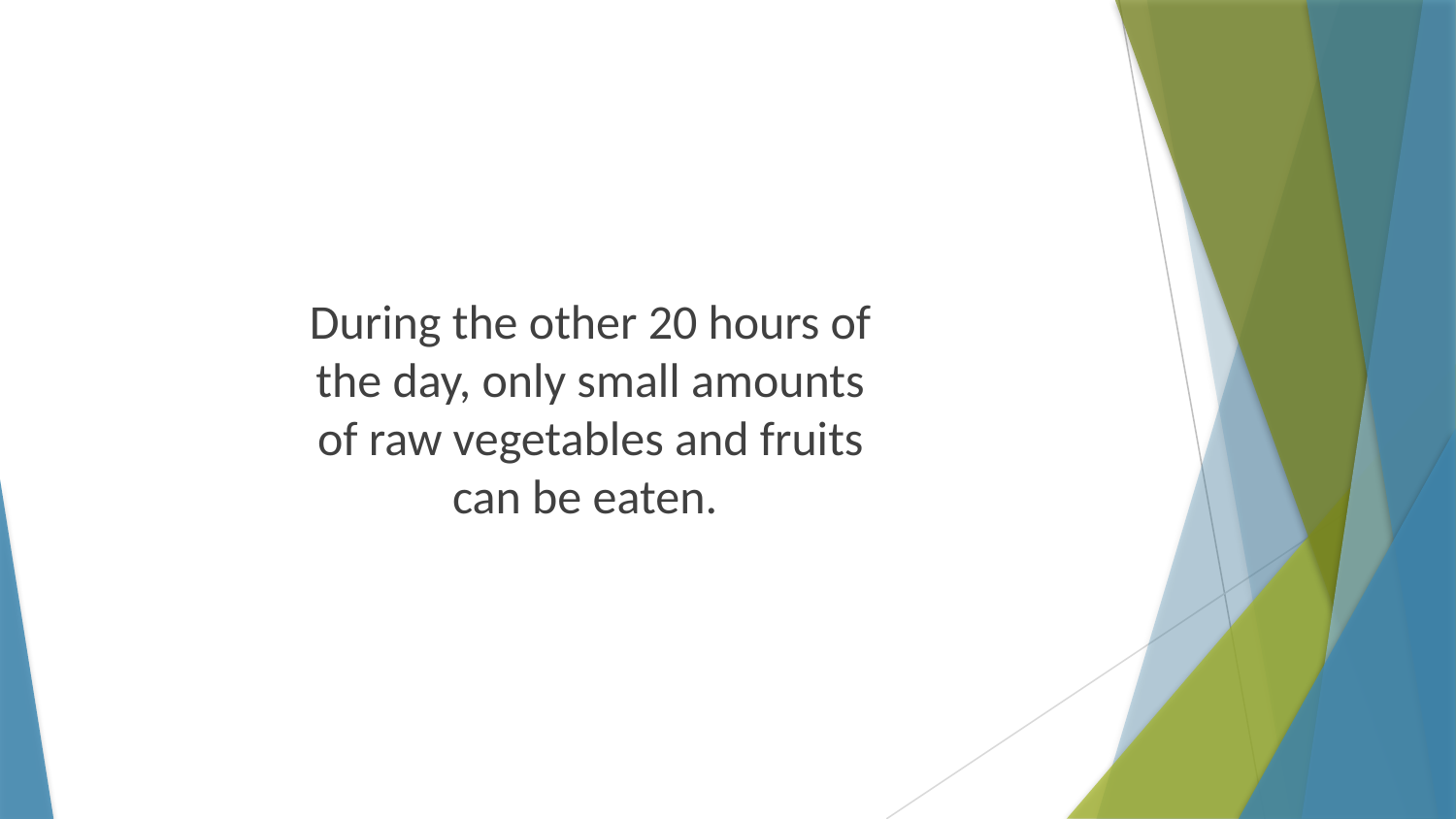

During the other 20 hours of the day, only small amounts of raw vegetables and fruits can be eaten.